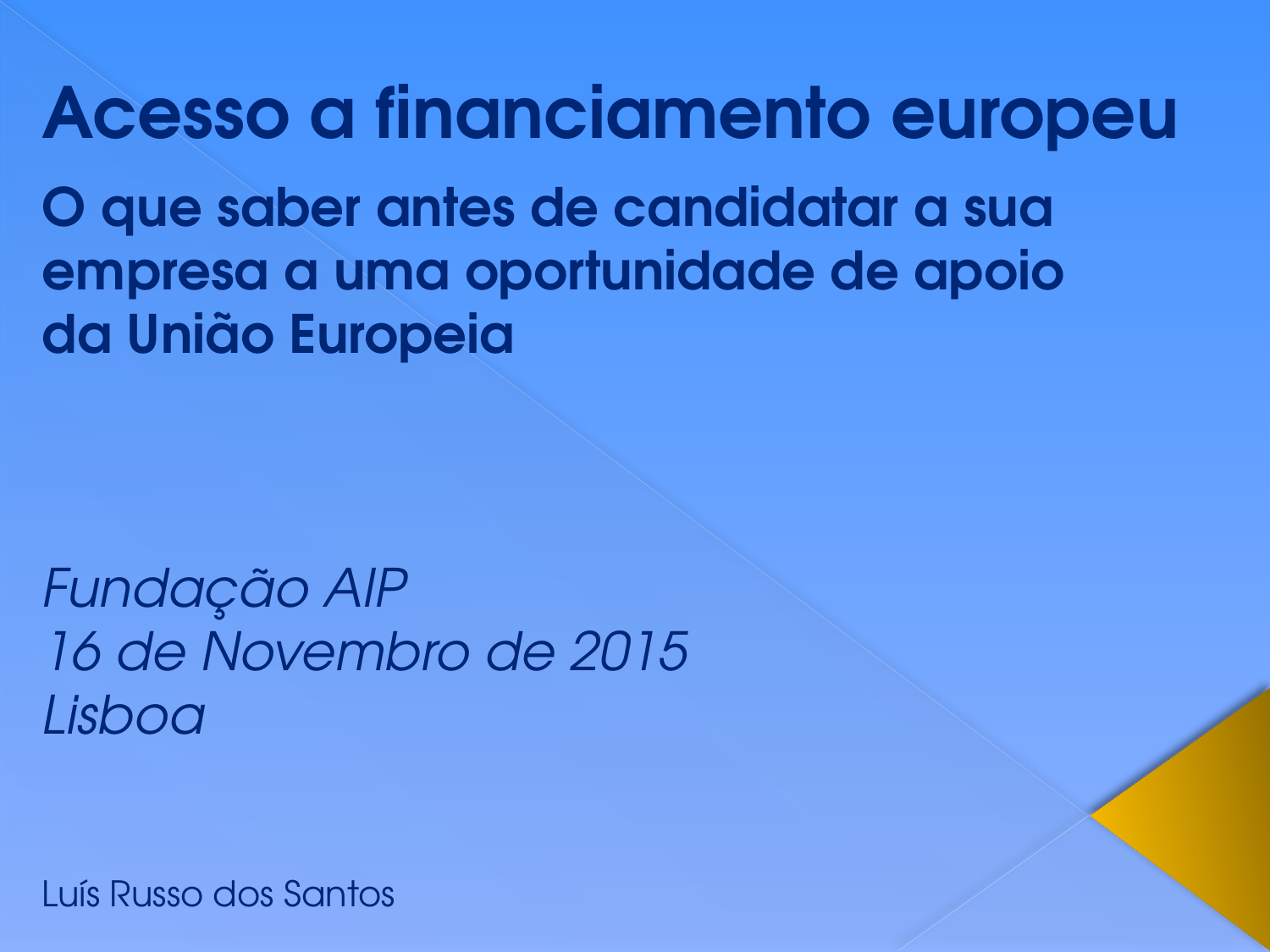

Acesso a financiamento europeu

O que saber antes de candidatar a sua
empresa a uma oportunidade de apoio
da União Europeia

Fundação AIP
16 de Novembro de 2015
Lisboa

Luís Russo dos Santos